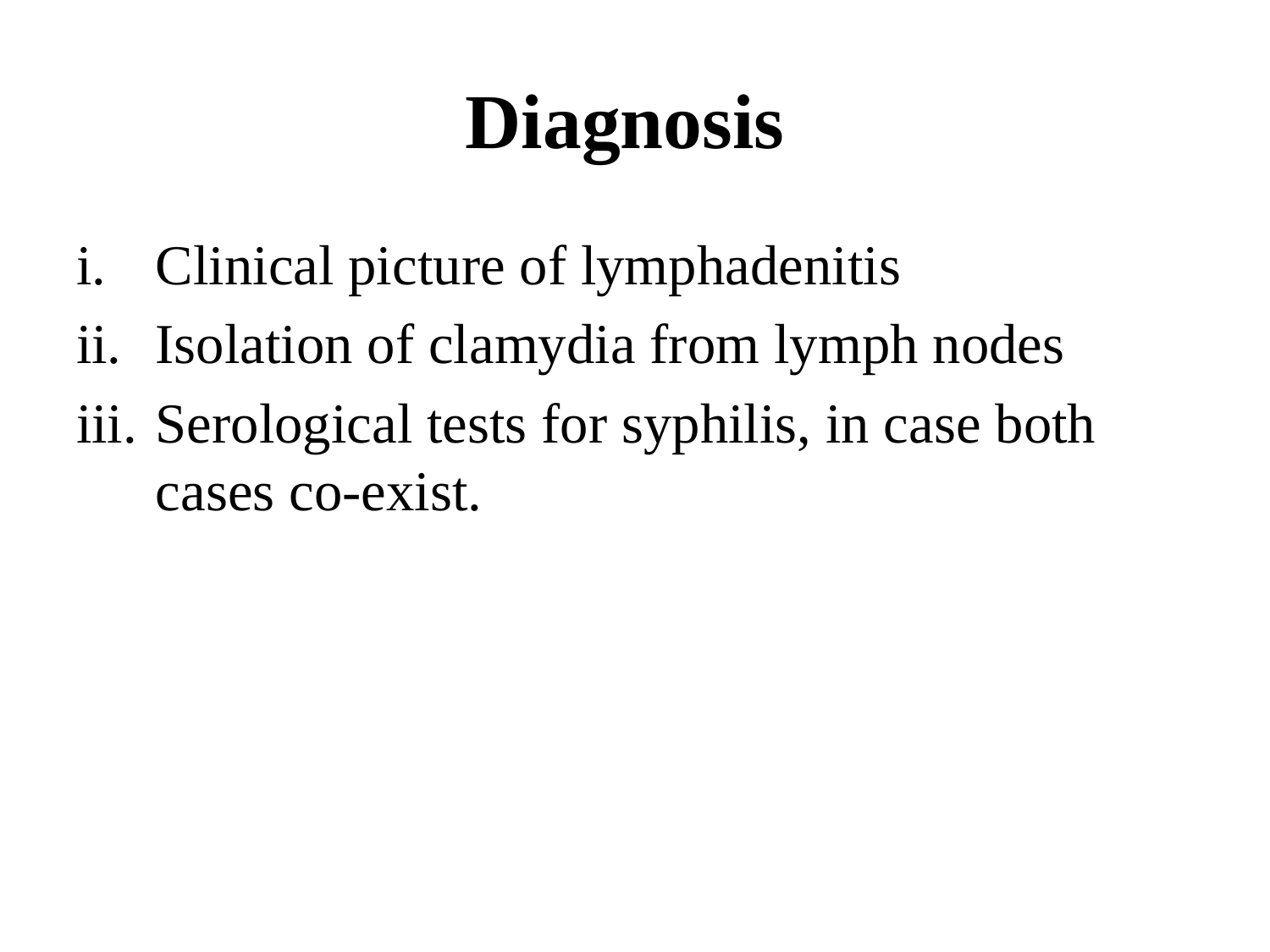

# Diagnosis
Clinical picture of lymphadenitis
Isolation of clamydia from lymph nodes
Serological tests for syphilis, in case both cases co-exist.